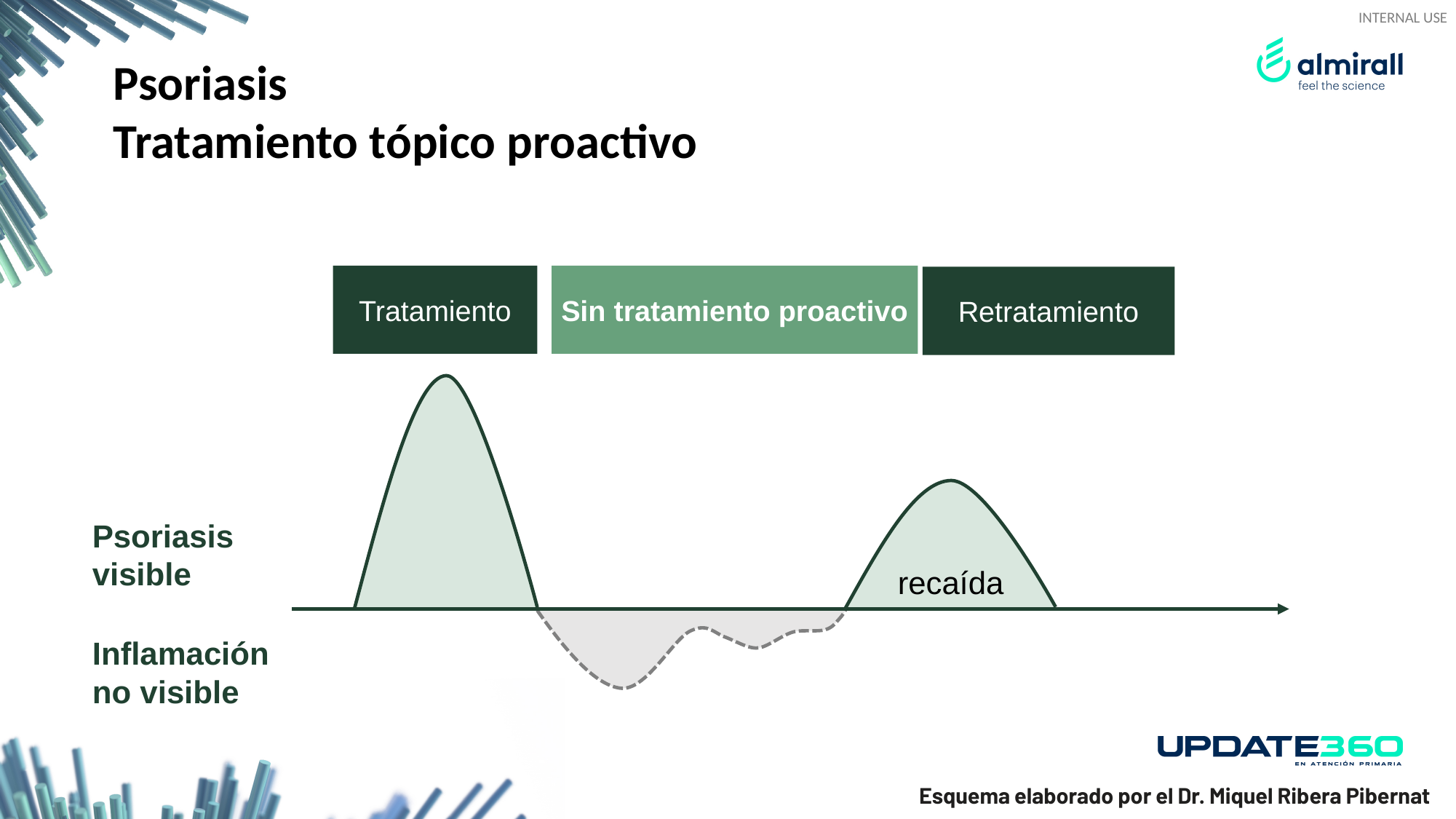

Psoriasis
Tratamiento tópico proactivo
Tratamiento
Sin tratamiento proactivo
Retratamiento

Psoriasis visible
recaída

Inflamación
no visible
Esquema elaborado por el Dr. Miquel Ribera Pibernat